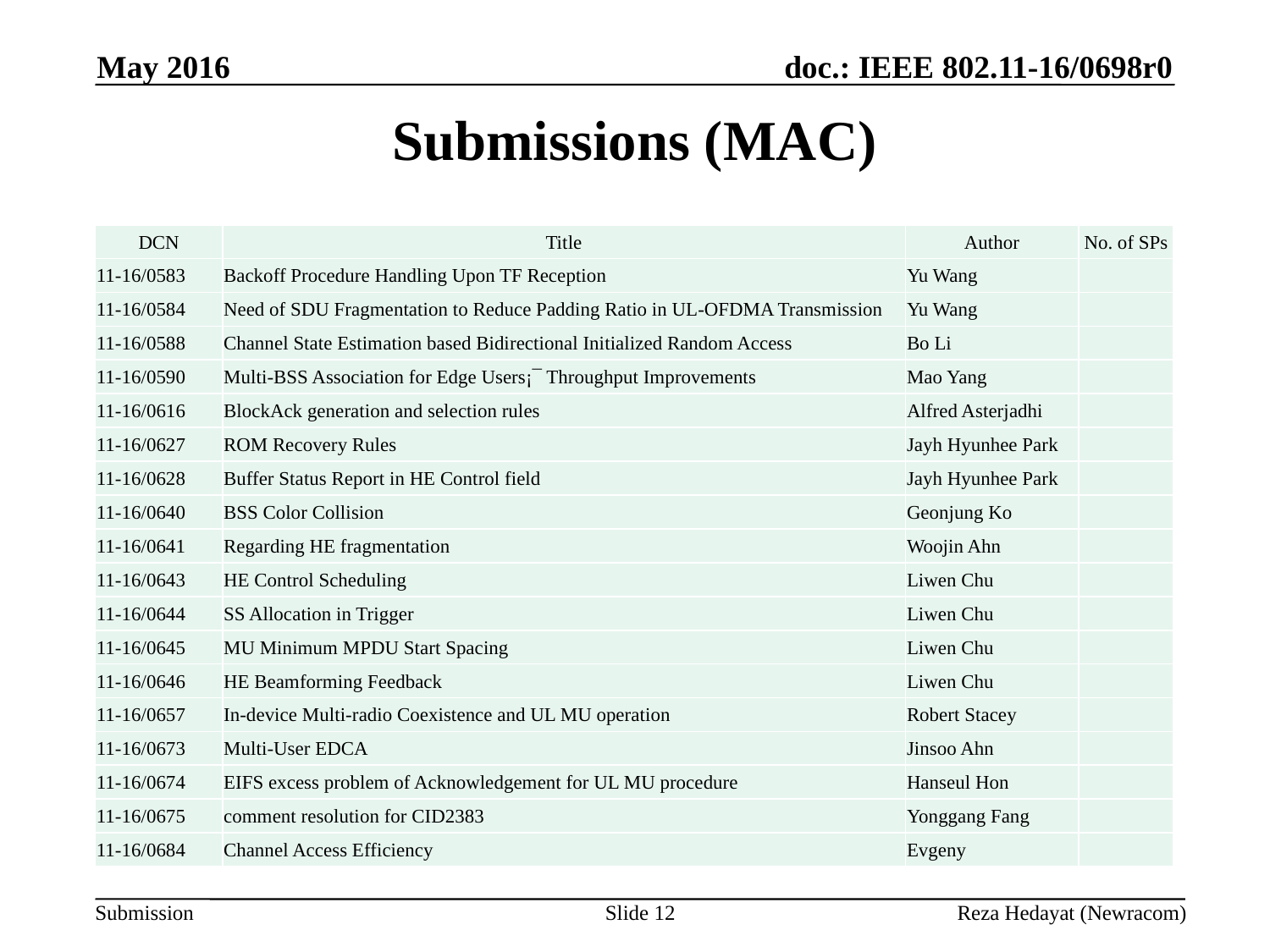

May 2016
# Submissions (MAC)
| DCN | Title | Author | No. of SPs |
| --- | --- | --- | --- |
| 11-16/0583 | Backoff Procedure Handling Upon TF Reception | Yu Wang |  |
| 11-16/0584 | Need of SDU Fragmentation to Reduce Padding Ratio in UL-OFDMA Transmission | Yu Wang |  |
| 11-16/0588 | Channel State Estimation based Bidirectional Initialized Random Access | Bo Li |  |
| 11-16/0590 | Multi-BSS Association for Edge Users¡¯ Throughput Improvements | Mao Yang |  |
| 11-16/0616 | BlockAck generation and selection rules | Alfred Asterjadhi |  |
| 11-16/0627 | ROM Recovery Rules | Jayh Hyunhee Park |  |
| 11-16/0628 | Buffer Status Report in HE Control field | Jayh Hyunhee Park |  |
| 11-16/0640 | BSS Color Collision | Geonjung Ko |  |
| 11-16/0641 | Regarding HE fragmentation | Woojin Ahn |  |
| 11-16/0643 | HE Control Scheduling | Liwen Chu |  |
| 11-16/0644 | SS Allocation in Trigger | Liwen Chu |  |
| 11-16/0645 | MU Minimum MPDU Start Spacing | Liwen Chu |  |
| 11-16/0646 | HE Beamforming Feedback | Liwen Chu |  |
| 11-16/0657 | In-device Multi-radio Coexistence and UL MU operation | Robert Stacey |  |
| 11-16/0673 | Multi-User EDCA | Jinsoo Ahn |  |
| 11-16/0674 | EIFS excess problem of Acknowledgement for UL MU procedure | Hanseul Hon |  |
| 11-16/0675 | comment resolution for CID2383 | Yonggang Fang |  |
| 11-16/0684 | Channel Access Efficiency | Evgeny |  |
Slide 12
Reza Hedayat (Newracom)